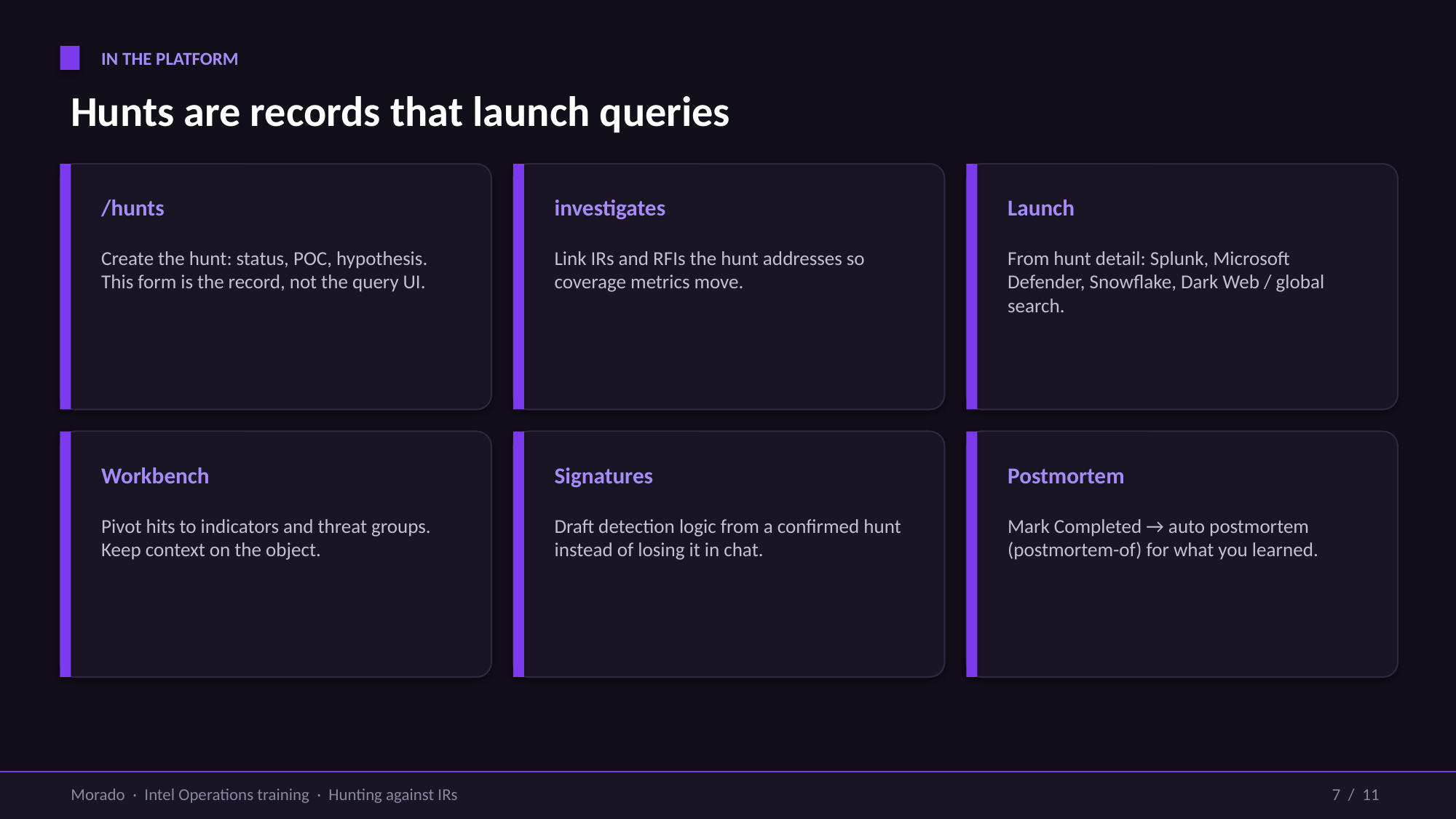

IN THE PLATFORM

Hunts are records that launch queries

/hunts
investigates
Launch
Create the hunt: status, POC, hypothesis. This form is the record, not the query UI.
Link IRs and RFIs the hunt addresses so coverage metrics move.
From hunt detail: Splunk, Microsoft Defender, Snowflake, Dark Web / global search.

Workbench
Signatures
Postmortem
Pivot hits to indicators and threat groups. Keep context on the object.
Draft detection logic from a confirmed hunt instead of losing it in chat.
Mark Completed → auto postmortem (postmortem-of) for what you learned.

Morado  ·  Intel Operations training  ·  Hunting against IRs
7  /  11